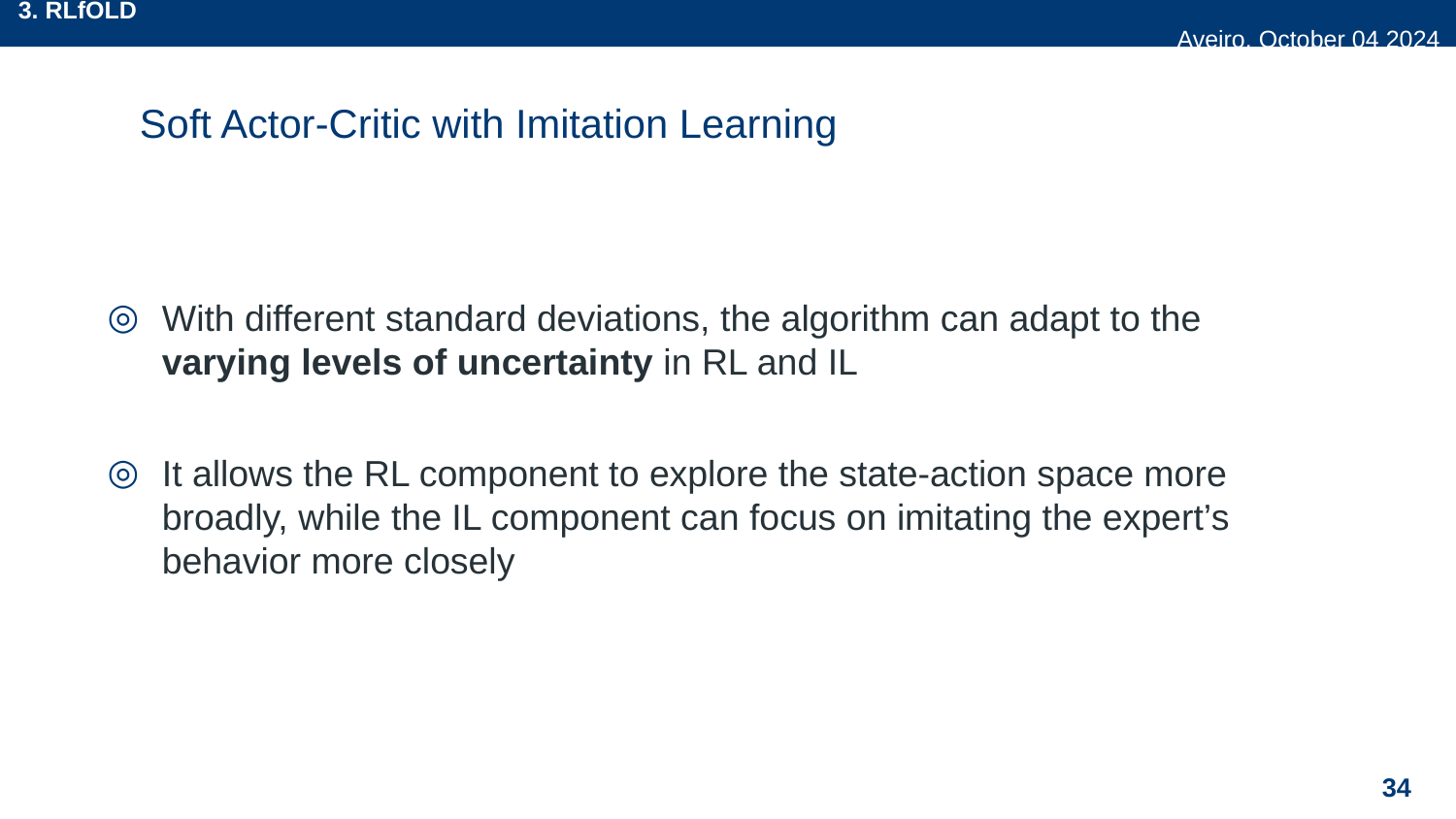

3. RLfOLD                                                                                                                                                                                                                               Aveiro, October 04 2024
# Soft Actor-Critic with Imitation Learning
With different standard deviations, the algorithm can adapt to the varying levels of uncertainty in RL and IL

It allows the RL component to explore the state-action space more broadly, while the IL component can focus on imitating the expert’s behavior more closely

34